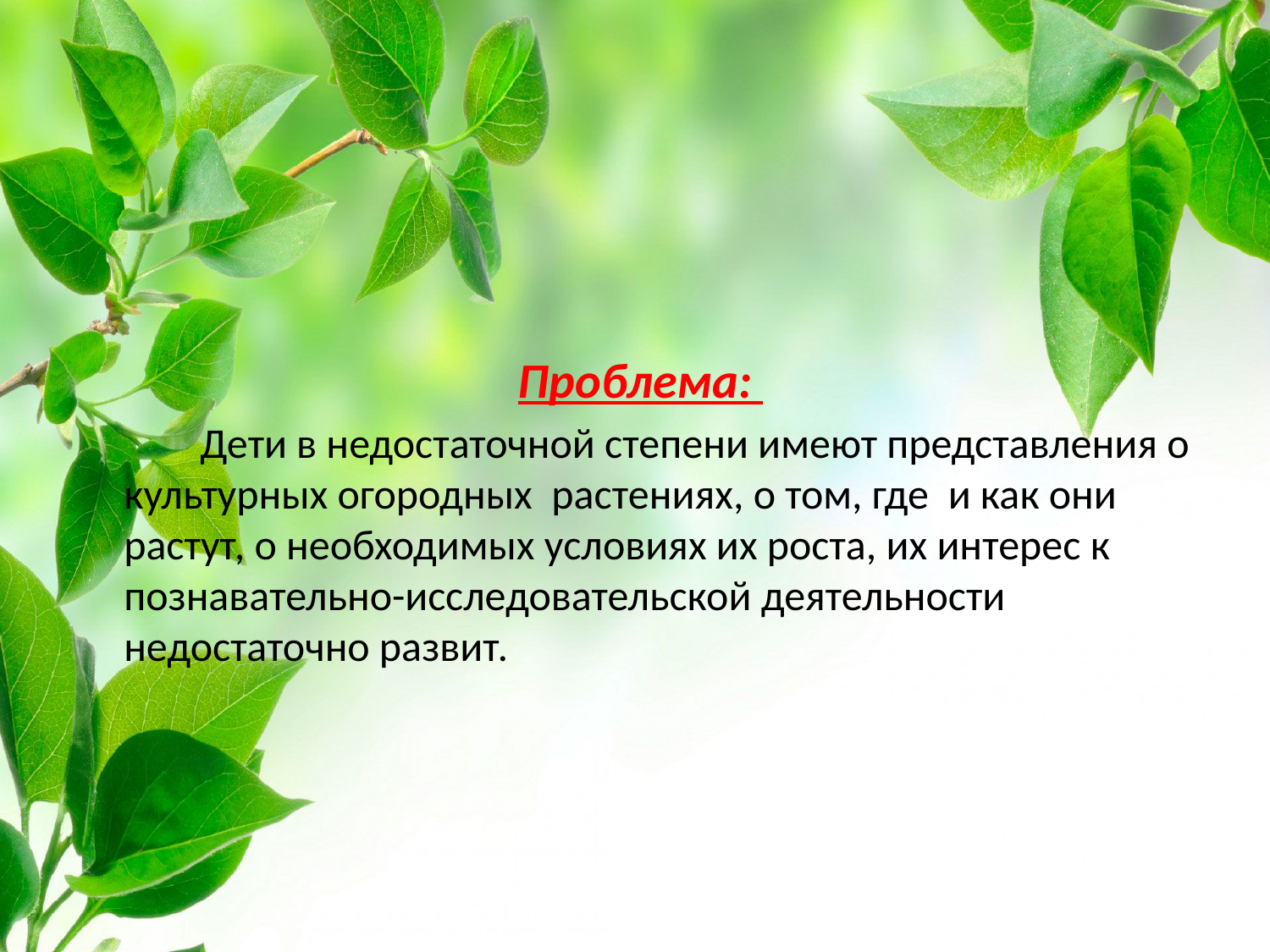

Проблема:
             Дети в недостаточной степени имеют представления о культурных огородных  растениях, о том, где  и как они растут, о необходимых условиях их роста, их интерес к познавательно-исследовательской деятельности недостаточно развит.